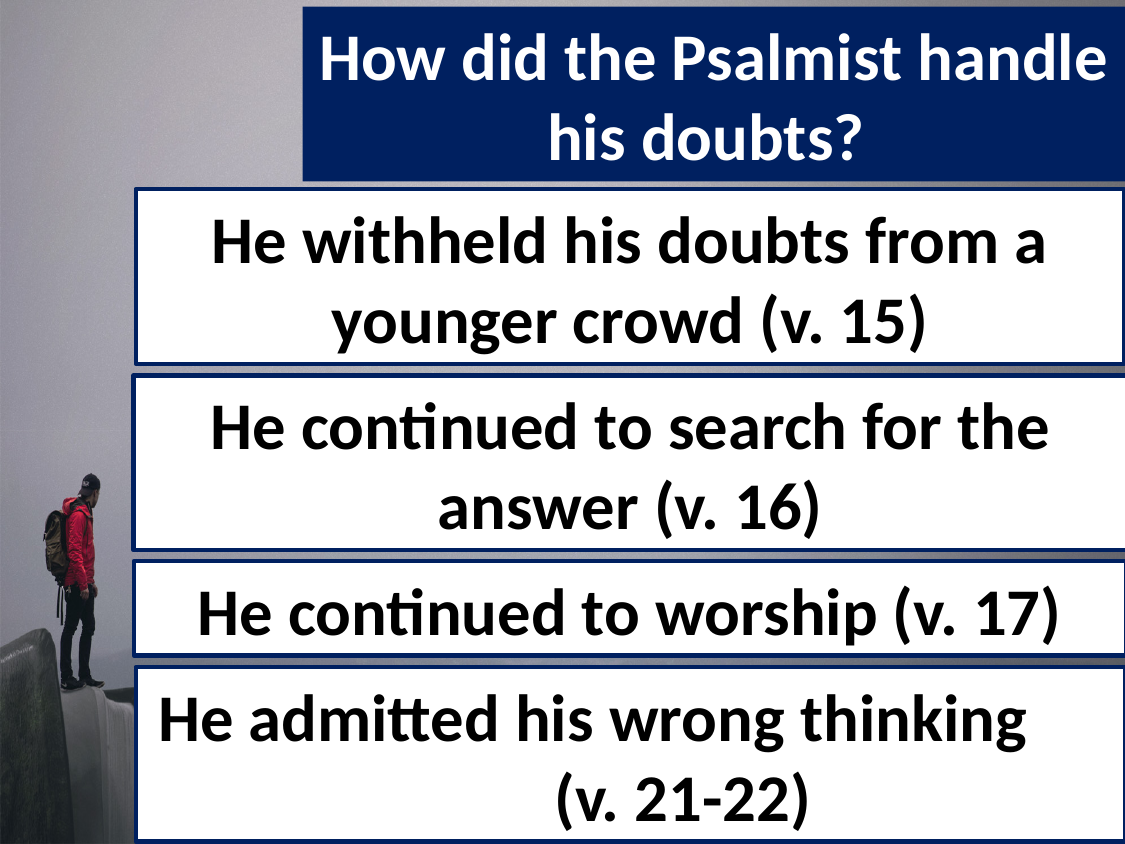

How did the Psalmist handle his doubts?
He withheld his doubts from a younger crowd (v. 15)
He continued to search for the answer (v. 16)
He continued to worship (v. 17)
He admitted his wrong thinking             (v. 21-22)